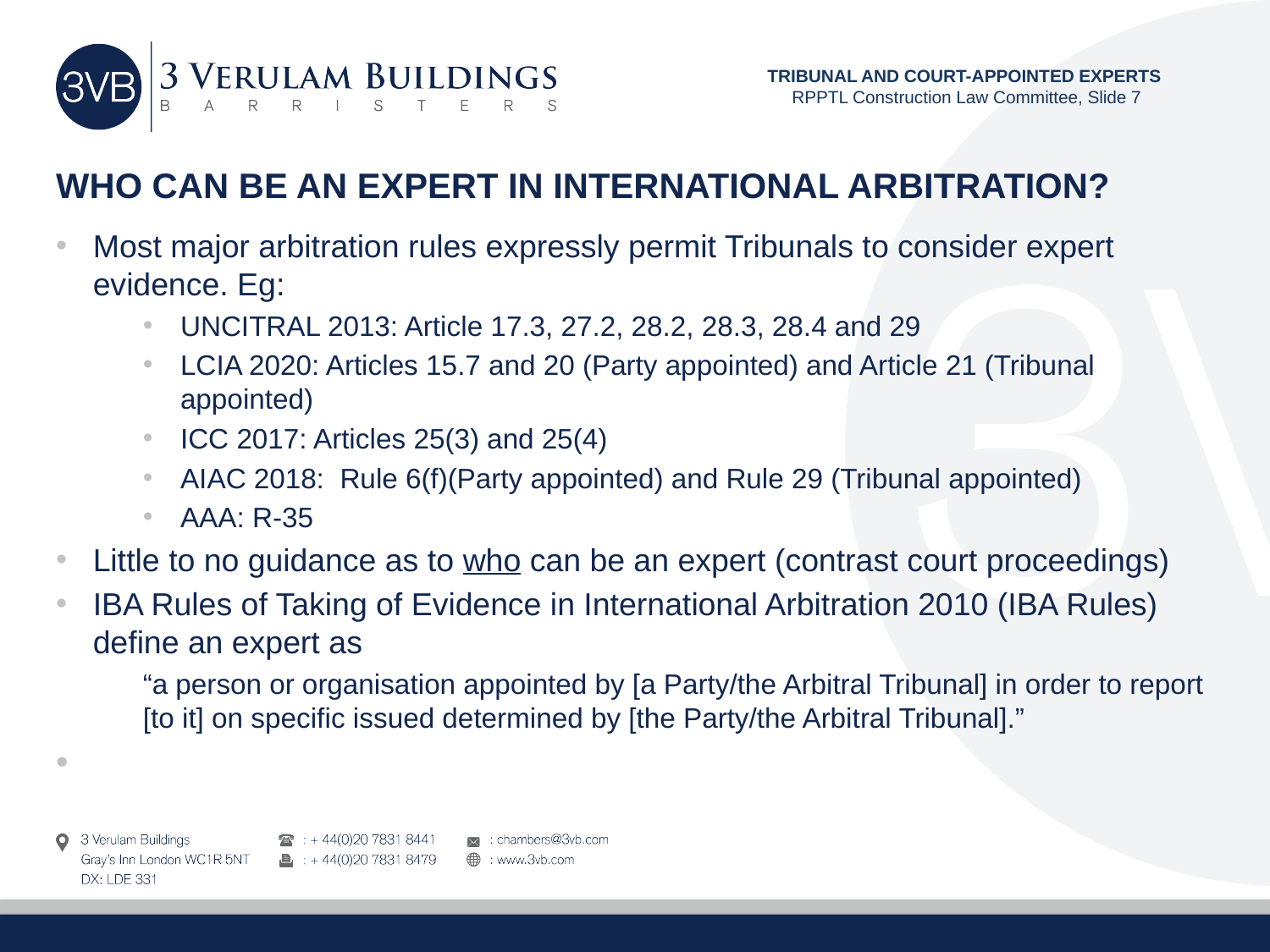

TRIBUNAL AND COURT-APPOINTED EXPERTS
RPPTL Construction Law Committee, Slide 7

# WHO CAN BE AN EXPERT IN INTERNATIONAL ARBITRATION?
Most major arbitration rules expressly permit Tribunals to consider expert evidence. Eg:
UNCITRAL 2013: Article 17.3, 27.2, 28.2, 28.3, 28.4 and 29
LCIA 2020: Articles 15.7 and 20 (Party appointed) and Article 21 (Tribunal appointed)
ICC 2017: Articles 25(3) and 25(4)
AIAC 2018:  Rule 6(f)(Party appointed) and Rule 29 (Tribunal appointed)
AAA: R-35
Little to no guidance as to who can be an expert (contrast court proceedings)
IBA Rules of Taking of Evidence in International Arbitration 2010 (IBA Rules) define an expert as
“a person or organisation appointed by [a Party/the Arbitral Tribunal] in order to report [to it] on specific issued determined by [the Party/the Arbitral Tribunal].”